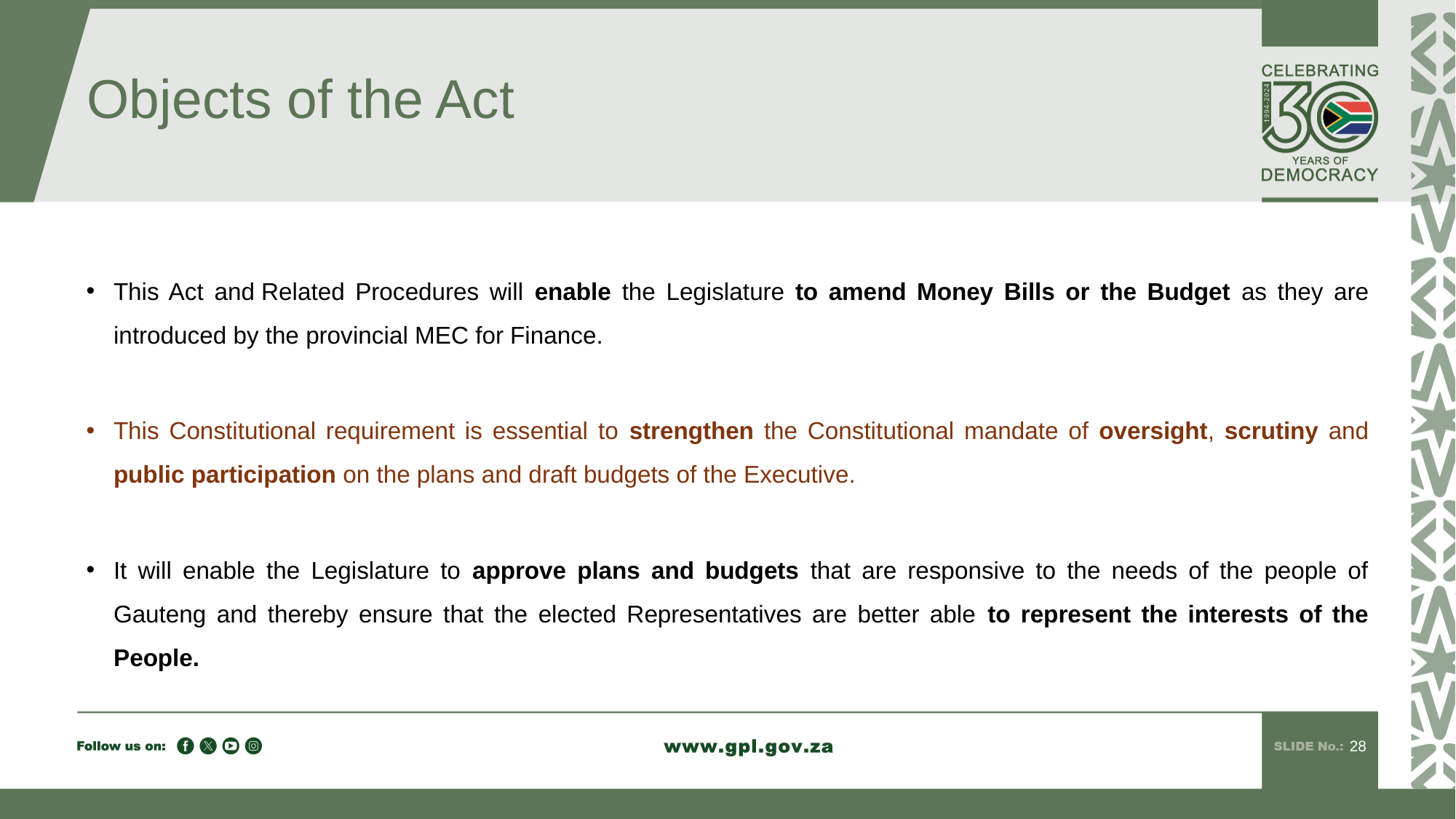

# Objects of the Act
This Act and Related Procedures will enable the Legislature to amend Money Bills or the Budget as they are introduced by the provincial MEC for Finance.

This Constitutional requirement is essential to strengthen the Constitutional mandate of oversight, scrutiny and public participation on the plans and draft budgets of the Executive.

It will enable the Legislature to approve plans and budgets that are responsive to the needs of the people of Gauteng and thereby ensure that the elected Representatives are better able to represent the interests of the People.
28